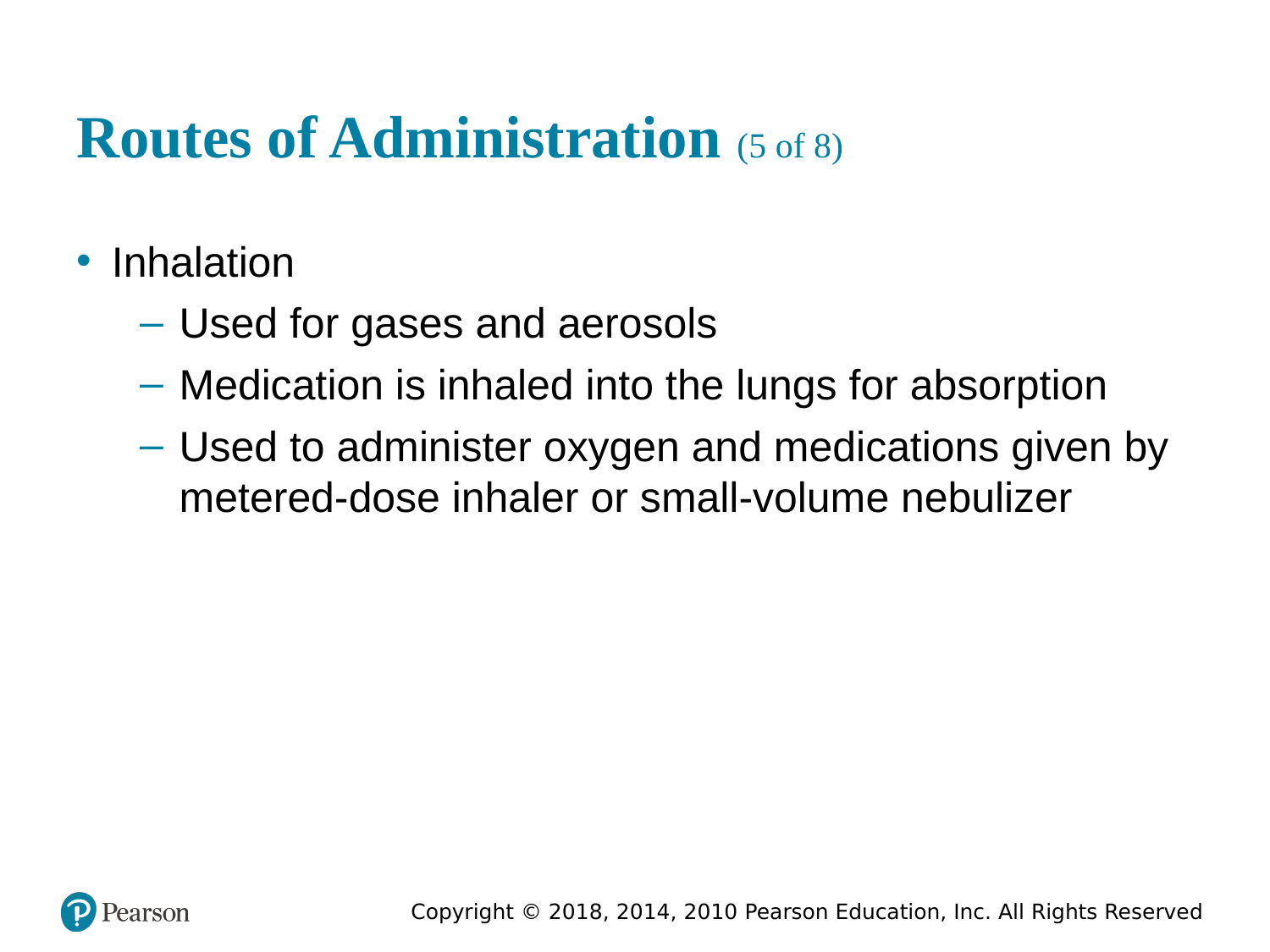

# Routes of Administration (5 of 8)
Inhalation
Used for gases and aerosols
Medication is inhaled into the lungs for absorption
Used to administer oxygen and medications given by metered-dose inhaler or small-volume nebulizer